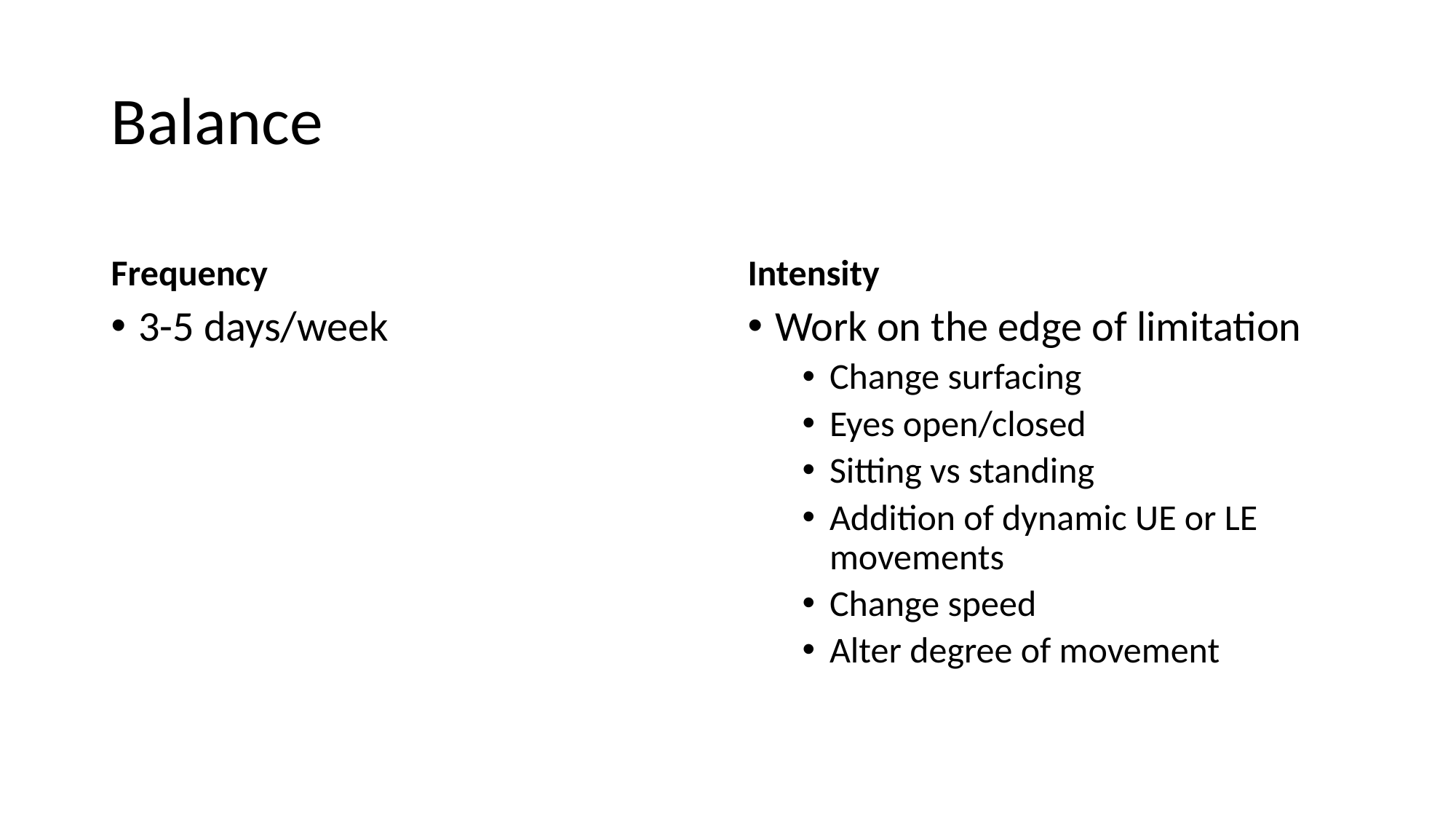

# Balance
Frequency
Intensity
3-5 days/week
Work on the edge of limitation
Change surfacing
Eyes open/closed
Sitting vs standing
Addition of dynamic UE or LE movements
Change speed
Alter degree of movement